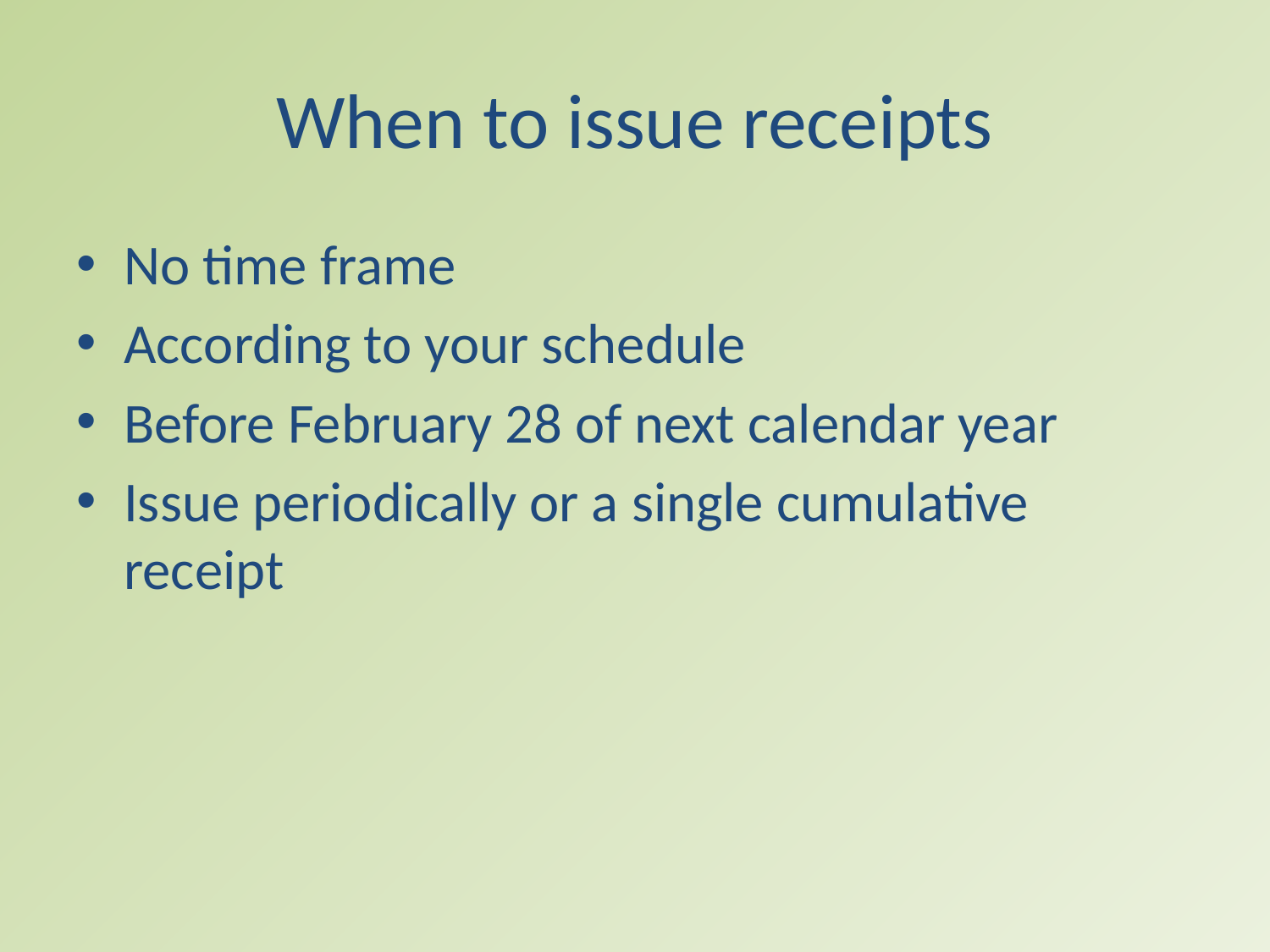

# When to issue receipts
No time frame
According to your schedule
Before February 28 of next calendar year
Issue periodically or a single cumulative receipt